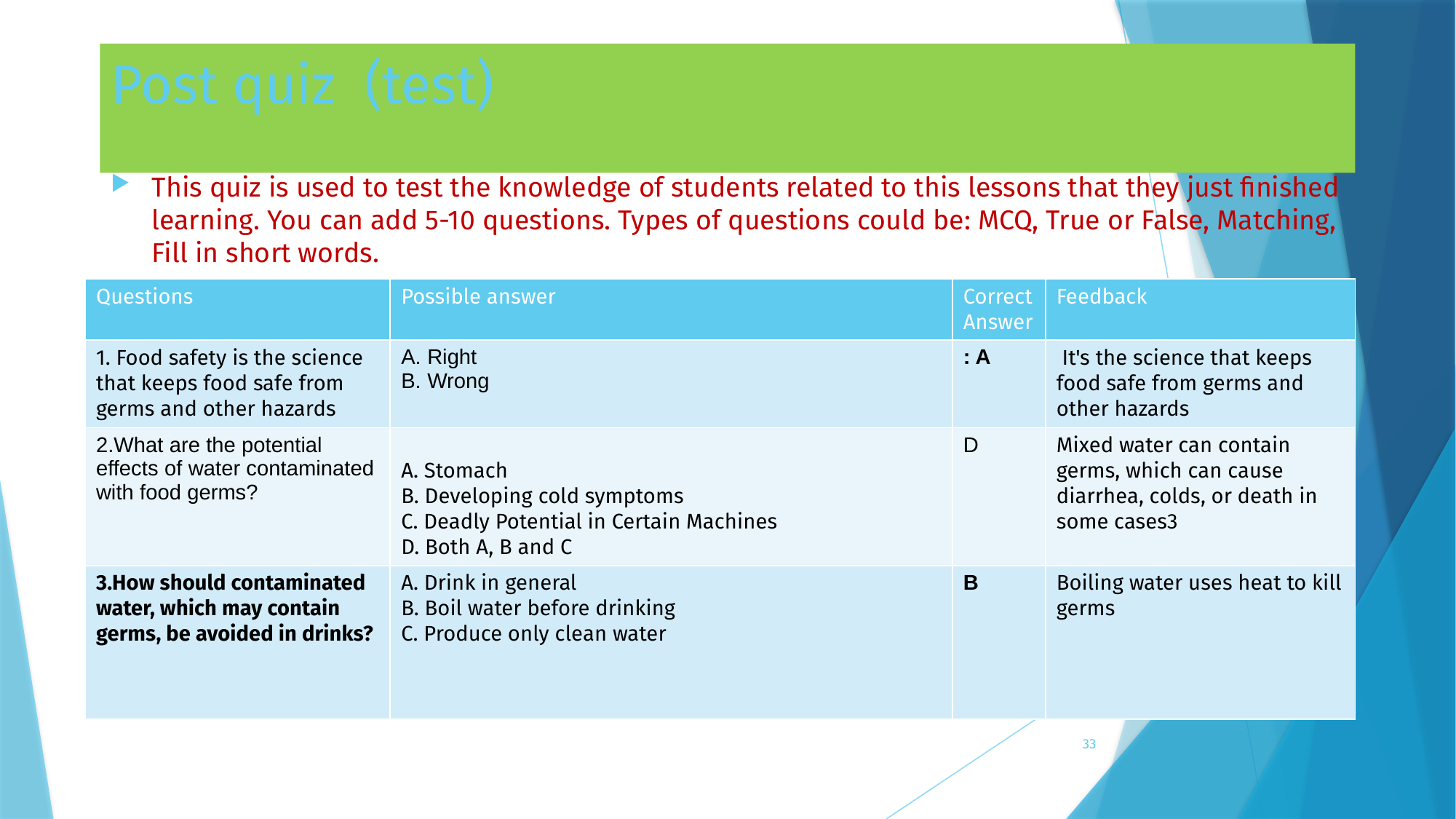

# Post quiz  (test)
This quiz is used to test the knowledge of students related to this lessons that they just finished learning. You can add 5-10 questions. Types of questions could be: MCQ, True or False, Matching, Fill in short words.
| Questions | Possible answer | Correct Answer | Feedback |
| --- | --- | --- | --- |
| 1. Food safety is the science that keeps food safe from germs and other hazards | A. Right B. Wrong | : A | It's the science that keeps food safe from germs and other hazards |
| 2.What are the potential effects of water contaminated with food germs? | A. Stomach B. Developing cold symptoms C. Deadly Potential in Certain Machines D. Both A, B and C | D | Mixed water can contain germs, which can cause diarrhea, colds, or death in some cases3 |
| 3.How should contaminated water, which may contain germs, be avoided in drinks? | A. Drink in general B. Boil water before drinking C. Produce only clean water | B | Boiling water uses heat to kill germs |
33